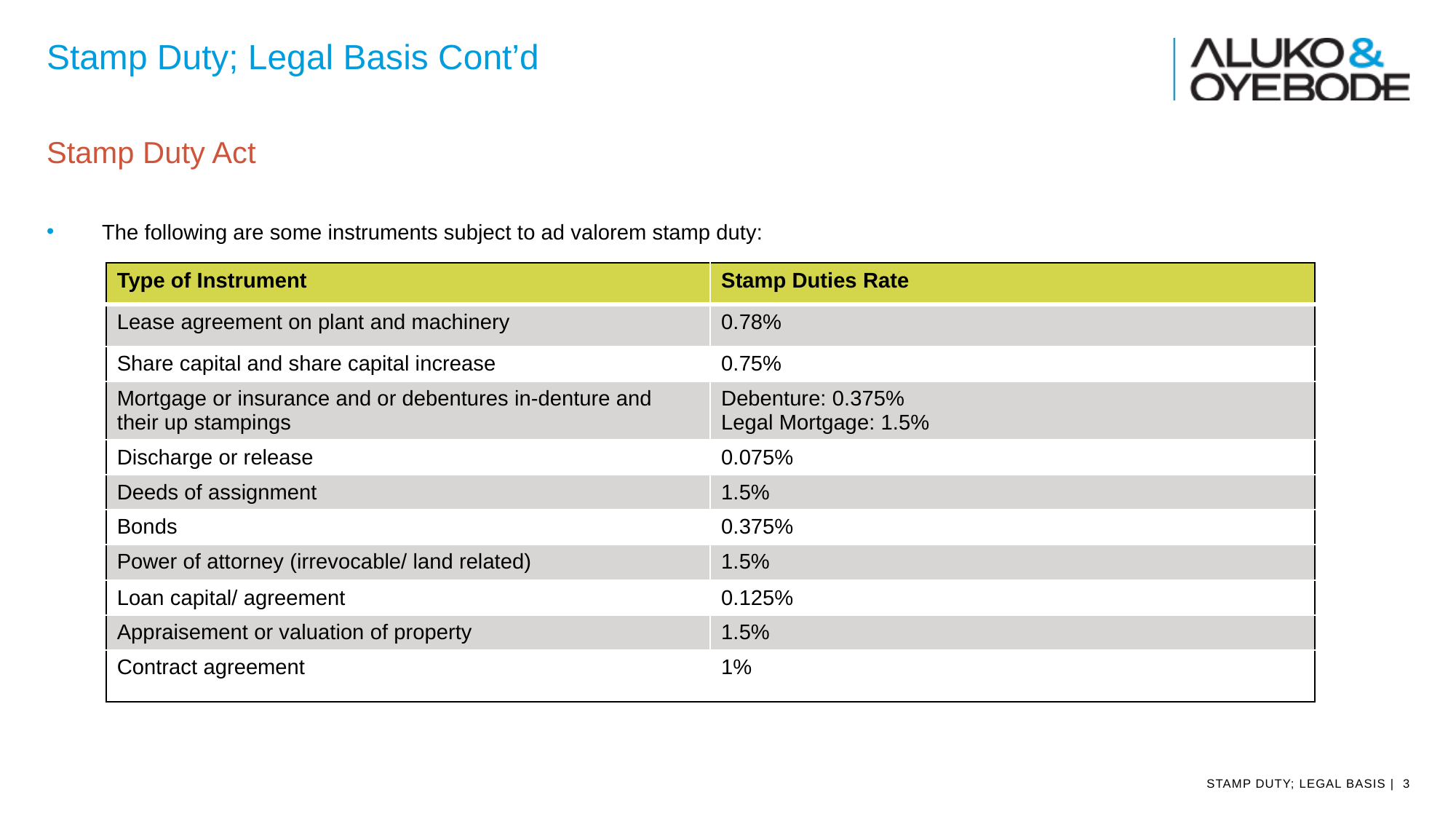

Stamp Duty; Legal Basis Cont’d
Stamp Duty Act

The following are some instruments subject to ad valorem stamp duty:

| Type of Instrument | Stamp Duties Rate |
| --- | --- |
| Lease agreement on plant and machinery | 0.78% |
| Share capital and share capital increase | 0.75% |
| Mortgage or insurance and or debentures in-denture and their up stampings | Debenture: 0.375% Legal Mortgage: 1.5% |
| Discharge or release | 0.075% |
| Deeds of assignment | 1.5% |
| Bonds | 0.375% |
| Power of attorney (irrevocable/ land related) | 1.5% |
| Loan capital/ agreement | 0.125% |
| Appraisement or valuation of property | 1.5% |
| Contract agreement | 1% |